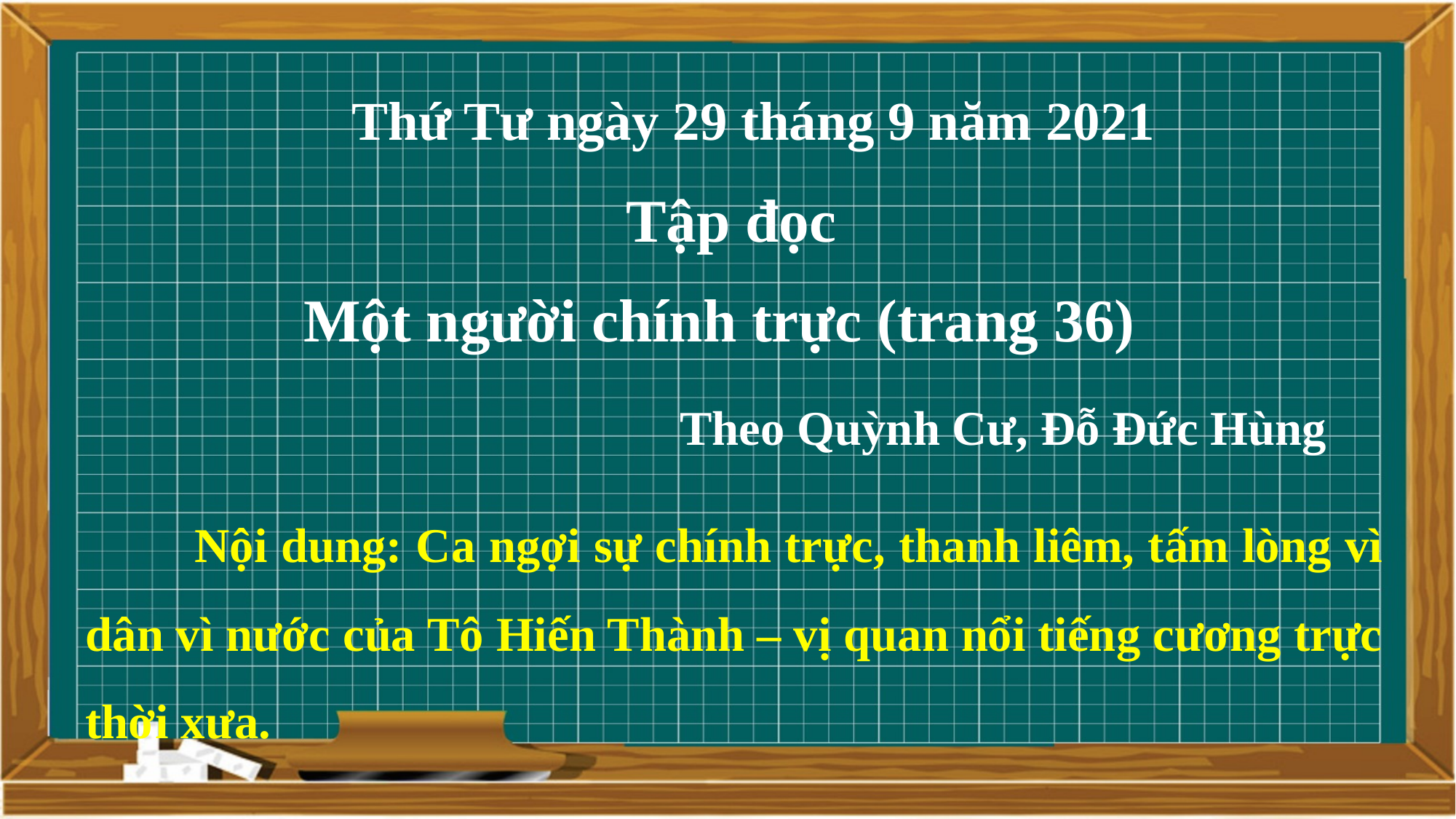

Thứ Tư ngày 29 tháng 9 năm 2021
Tập đọc
Một người chính trực (trang 36)
Theo Quỳnh Cư, Đỗ Đức Hùng
	Nội dung: Ca ngợi sự chính trực, thanh liêm, tấm lòng vì dân vì nước của Tô Hiến Thành – vị quan nổi tiếng cương trực thời xưa.